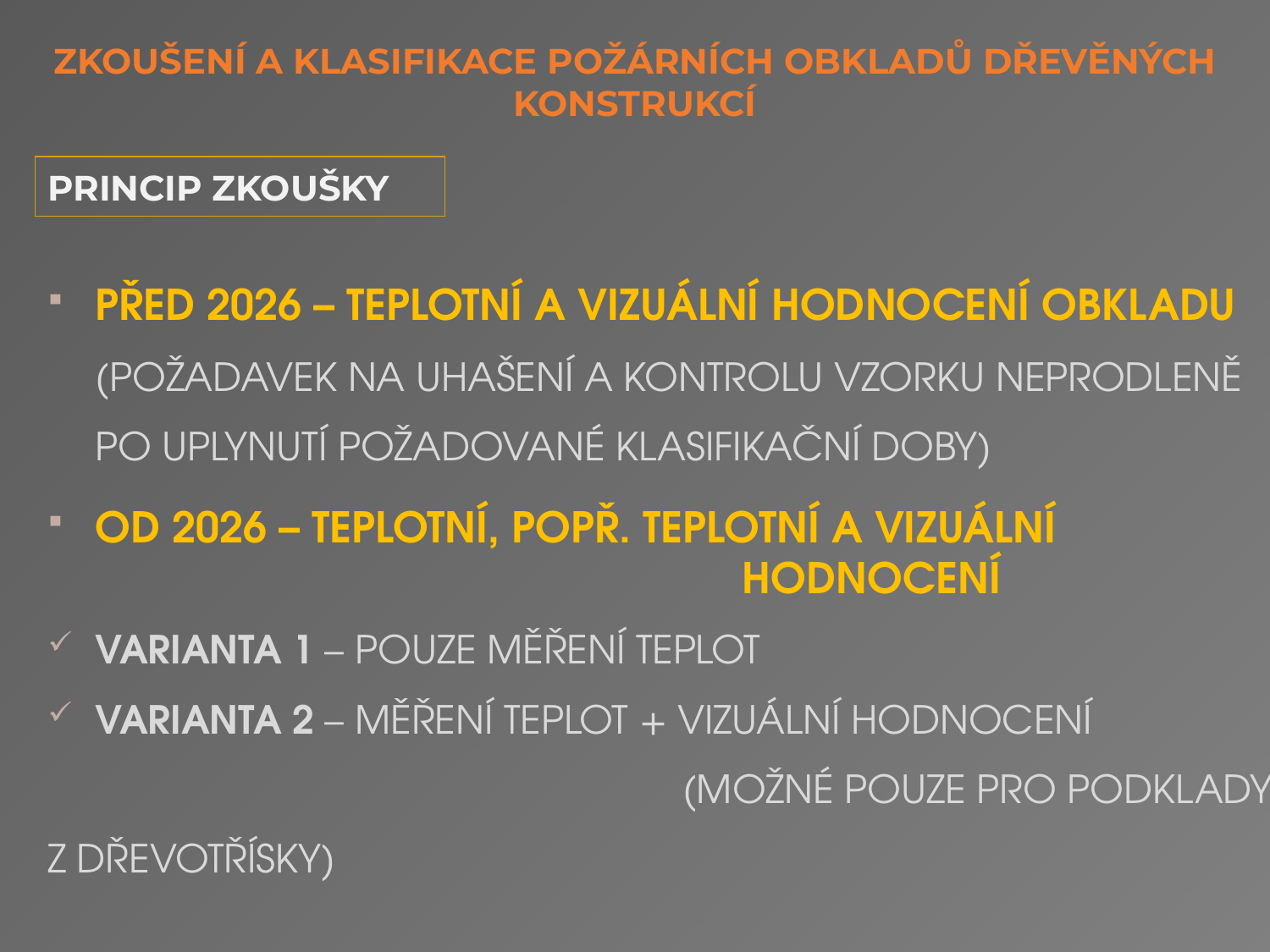

Zkoušení a klasifikace požárních obkladů dřevěných konstrukcí
PRINCIP zkoušky
Před 2026 – TEPLOTNÍ A VIZUÁLNÍ HODNOCENÍ OBKLADU (požadavek na UHAŠENÍ A KONTROLU VZORKU neprodleně po uplynutí požadované klasifikační doby)

Od 2026 – TEPLOTNÍ, popř. TEPLOTNÍ A VIZUÁLNÍ 							 HODNOCENÍ
varianta 1 – pouze měření teplot
Varianta 2 – měření teplot + vizuální hodnocení
					(možné pouze pro podklady z dřevotřísky)